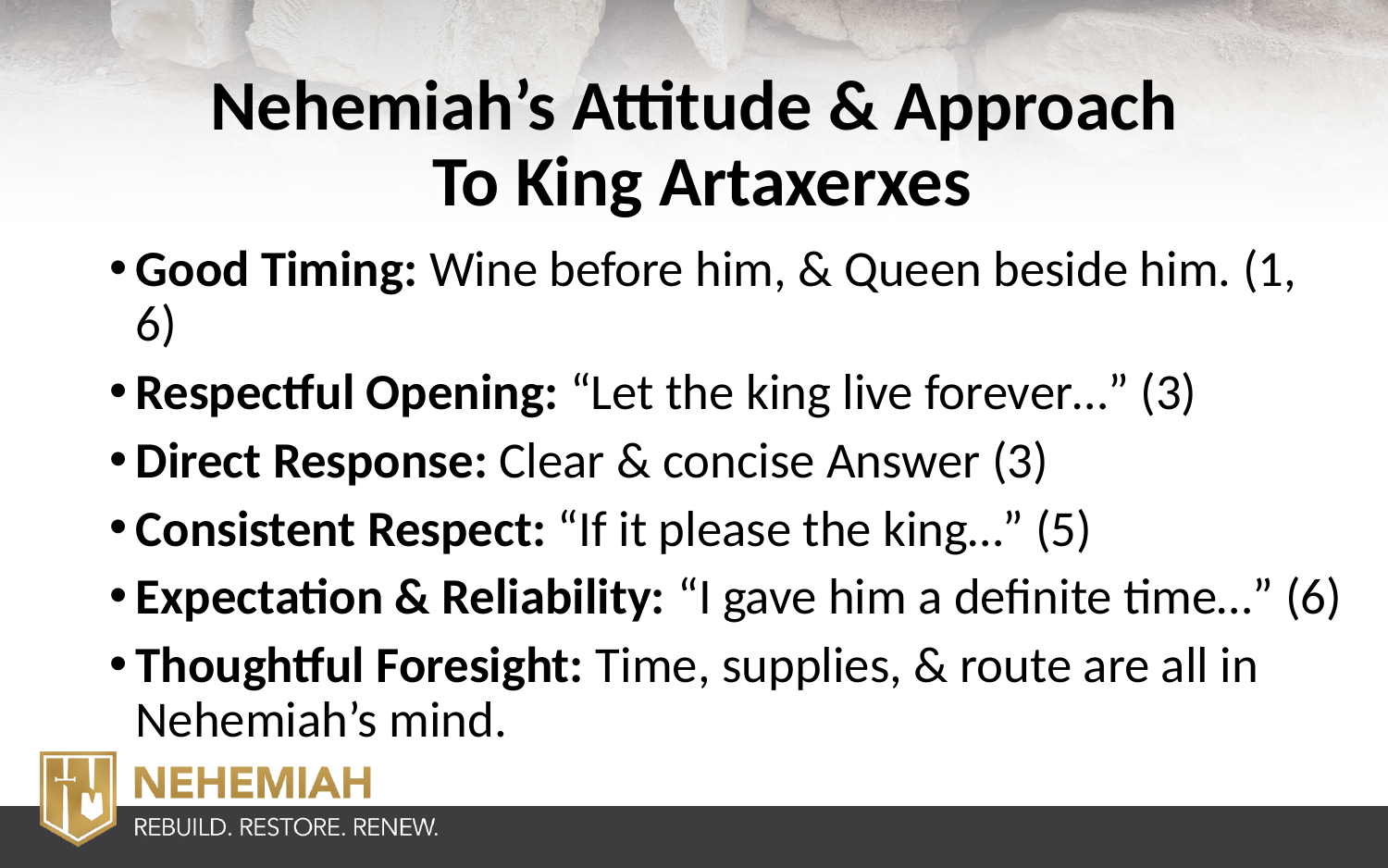

# Nehemiah’s Attitude & Approach To King Artaxerxes
Good Timing: Wine before him, & Queen beside him. (1, 6)
Respectful Opening: “Let the king live forever…” (3)
Direct Response: Clear & concise Answer (3)
Consistent Respect: “If it please the king…” (5)
Expectation & Reliability: “I gave him a definite time…” (6)
Thoughtful Foresight: Time, supplies, & route are all in Nehemiah’s mind.